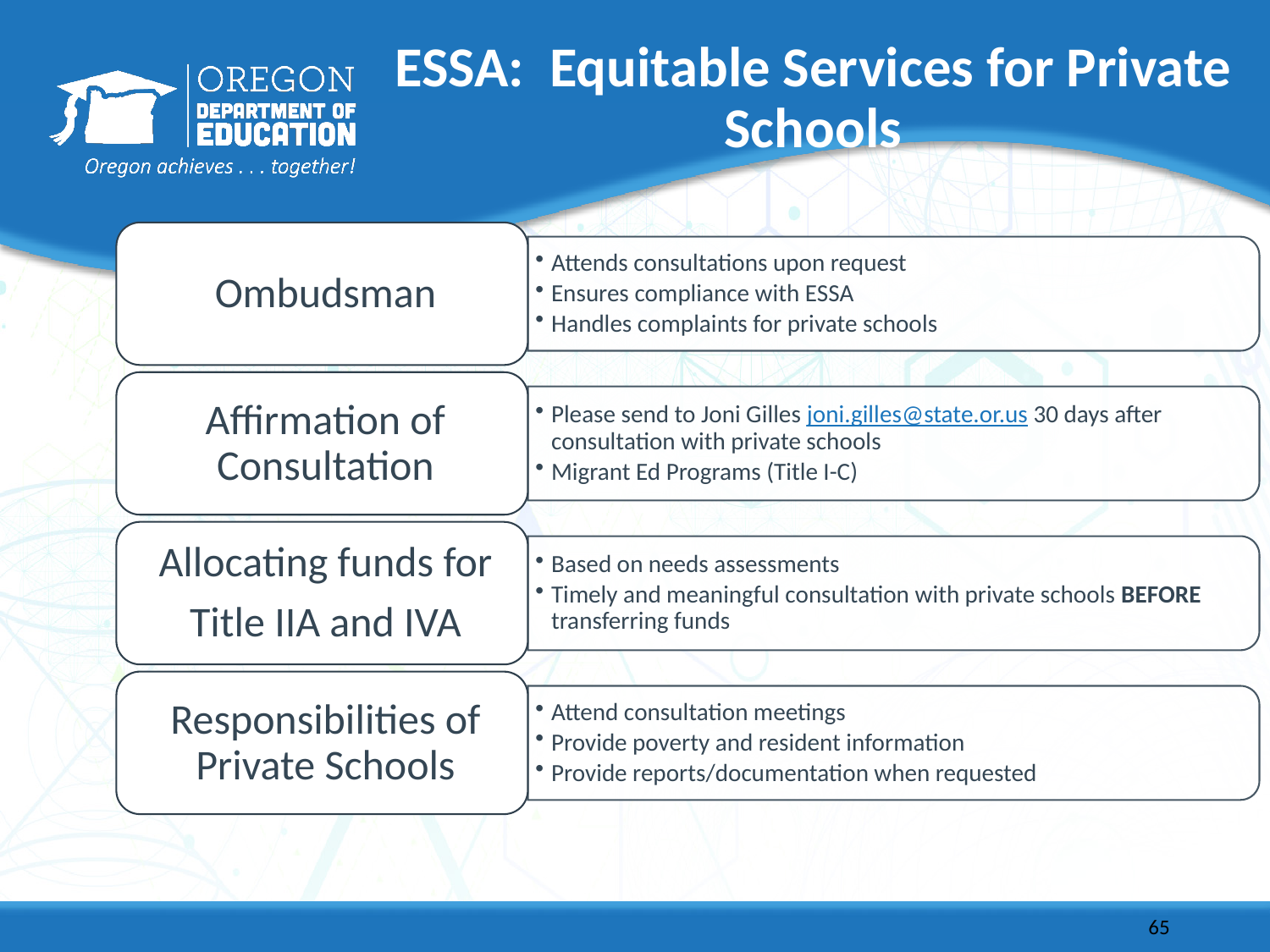

65
# ESSA:  Equitable Services for Private Schools
Attends consultations upon request
Ensures compliance with ESSA
Handles complaints for private schools
Ombudsman
Please send to Joni Gilles joni.gilles@state.or.us 30 days after consultation with private schools
Migrant Ed Programs (Title I-C)
Affirmation of Consultation
Based on needs assessments
Timely and meaningful consultation with private schools BEFORE transferring funds
Allocating funds for
Title IIA and IVA
Attend consultation meetings
Provide poverty and resident information
Provide reports/documentation when requested
Responsibilities of Private Schools